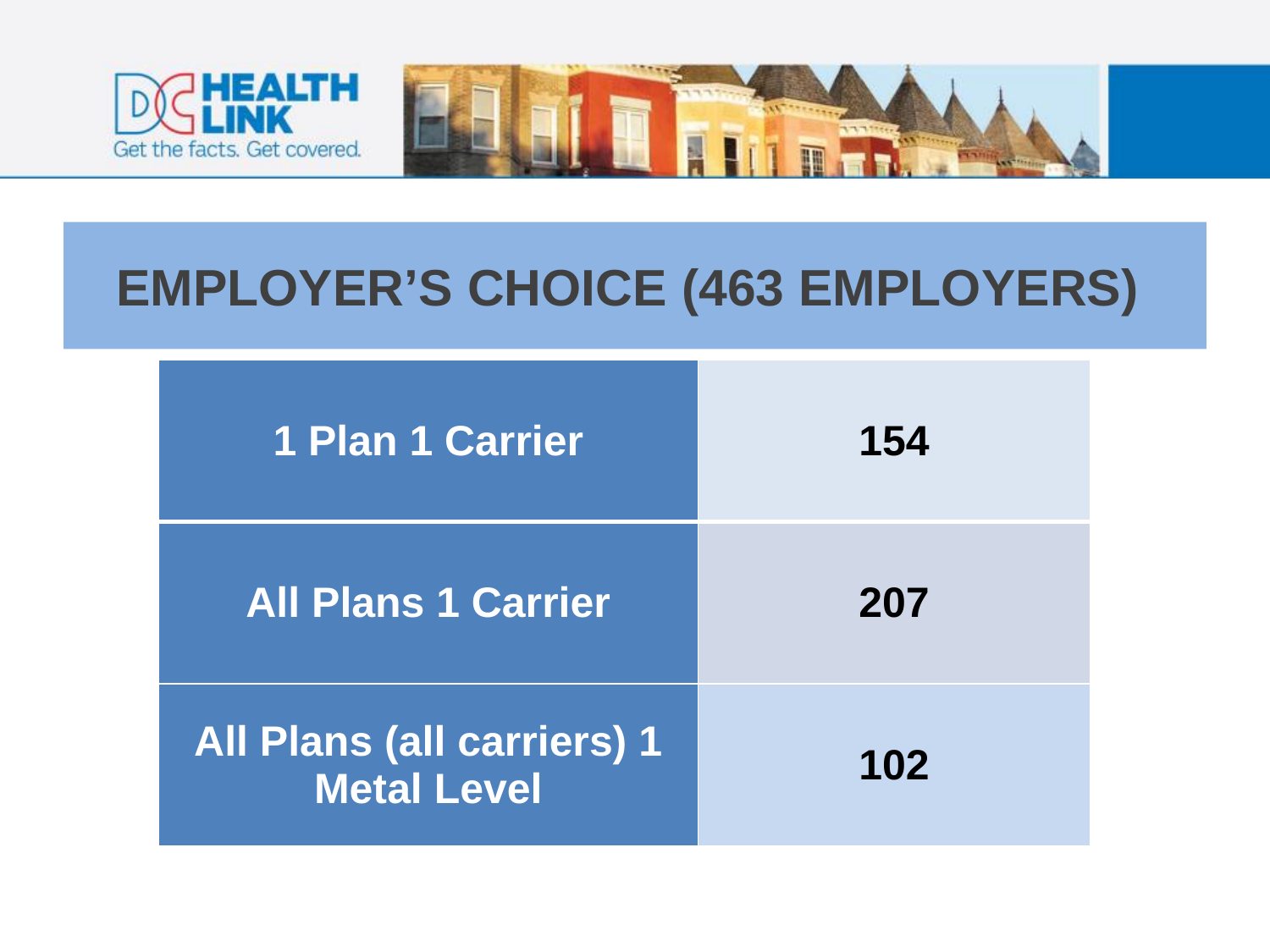

# EMPLOYER’S CHOICE (463 EMPLOYERS)
| 1 Plan 1 Carrier | 154 |
| --- | --- |
| All Plans 1 Carrier | 207 |
| All Plans (all carriers) 1 Metal Level | 102 |